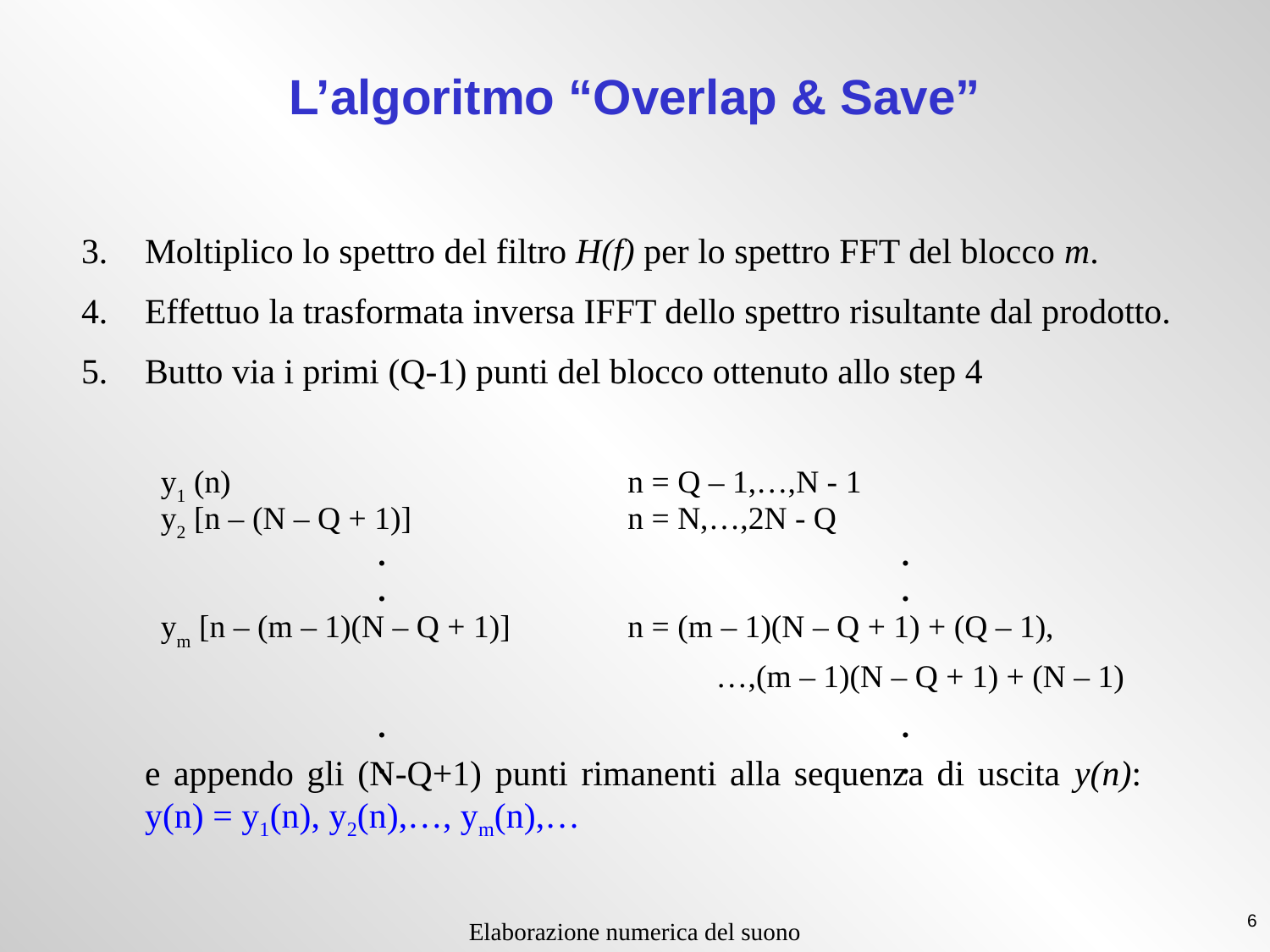

# L’algoritmo “Overlap & Save”
Moltiplico lo spettro del filtro H(f) per lo spettro FFT del blocco m.
Effettuo la trasformata inversa IFFT dello spettro risultante dal prodotto.
Butto via i primi (Q-1) punti del blocco ottenuto allo step 4

e appendo gli (N-Q+1) punti rimanenti alla sequenza di uscita y(n): 	y(n) = y1(n), y2(n),…, ym(n),…
y1 (n)

n = Q – 1,…,N - 1

y2 [n – (N – Q + 1)]

n = N,…,2N - Q

.

.

.

.

ym [n – (m – 1)(N – Q + 1)]

n = (m – 1)(N – Q + 1) + (Q – 1),

           …,(m – 1)(N – Q + 1) + (N – 1)

.

.

.

.

6
Elaborazione numerica del suono